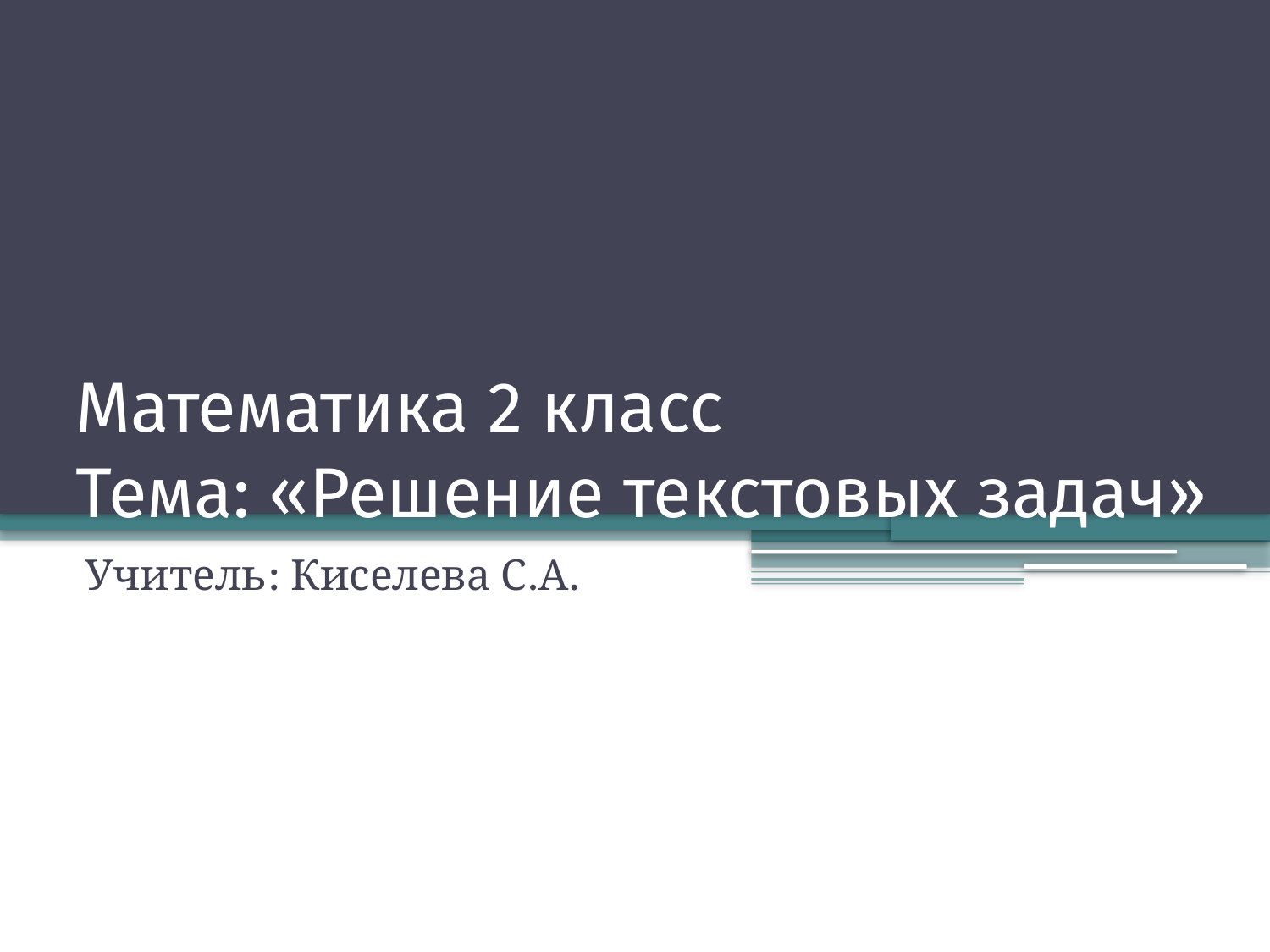

# Математика 2 класс Тема: «Решение текстовых задач»
Учитель: Киселева С.А.